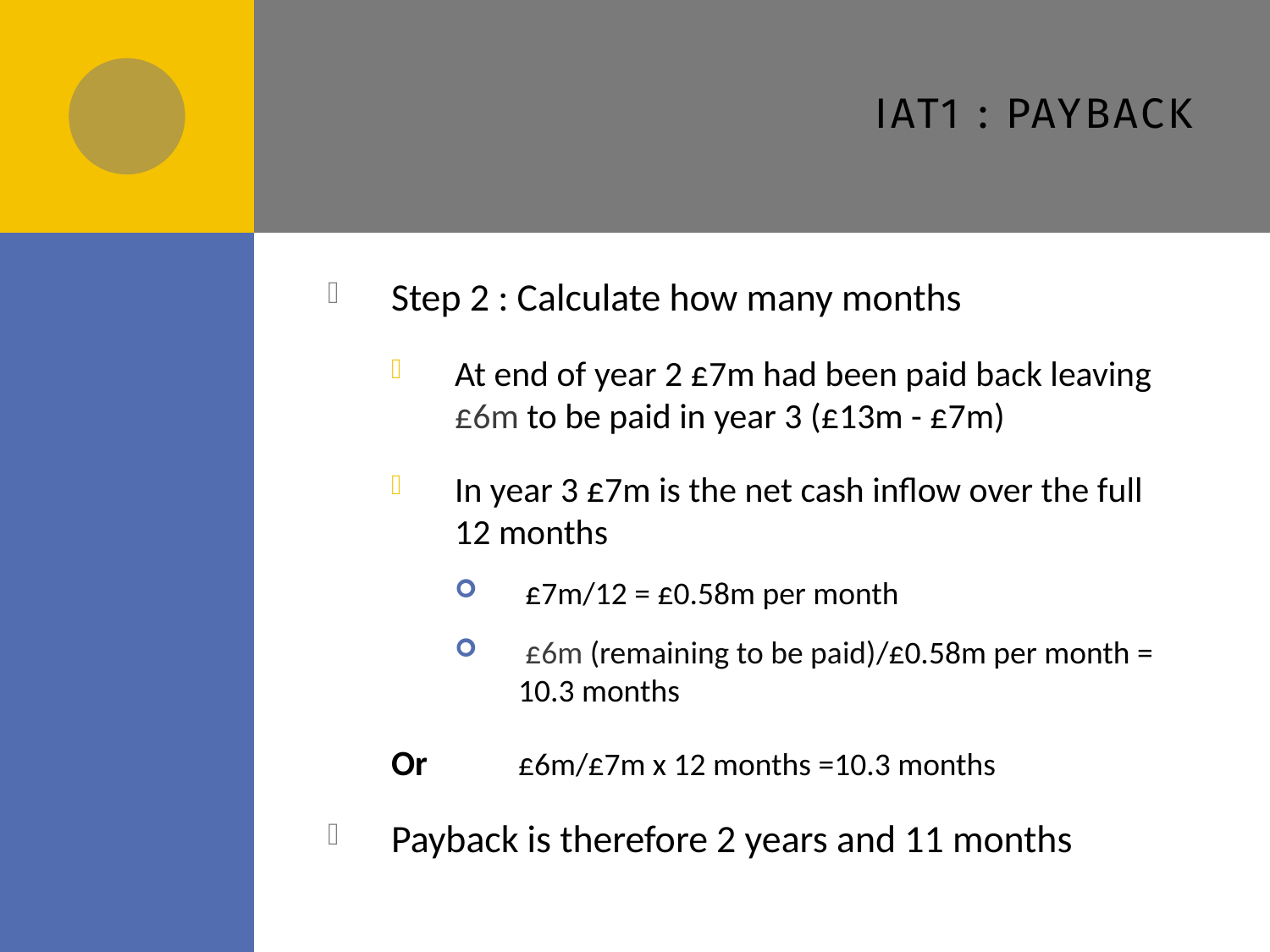

# IAT1 : Payback
Step 2 : Calculate how many months
At end of year 2 £7m had been paid back leaving £6m to be paid in year 3 (£13m - £7m)
In year 3 £7m is the net cash inflow over the full 12 months
 £7m/12 = £0.58m per month
 £6m (remaining to be paid)/£0.58m per month = 10.3 months
Or	£6m/£7m x 12 months =10.3 months
Payback is therefore 2 years and 11 months